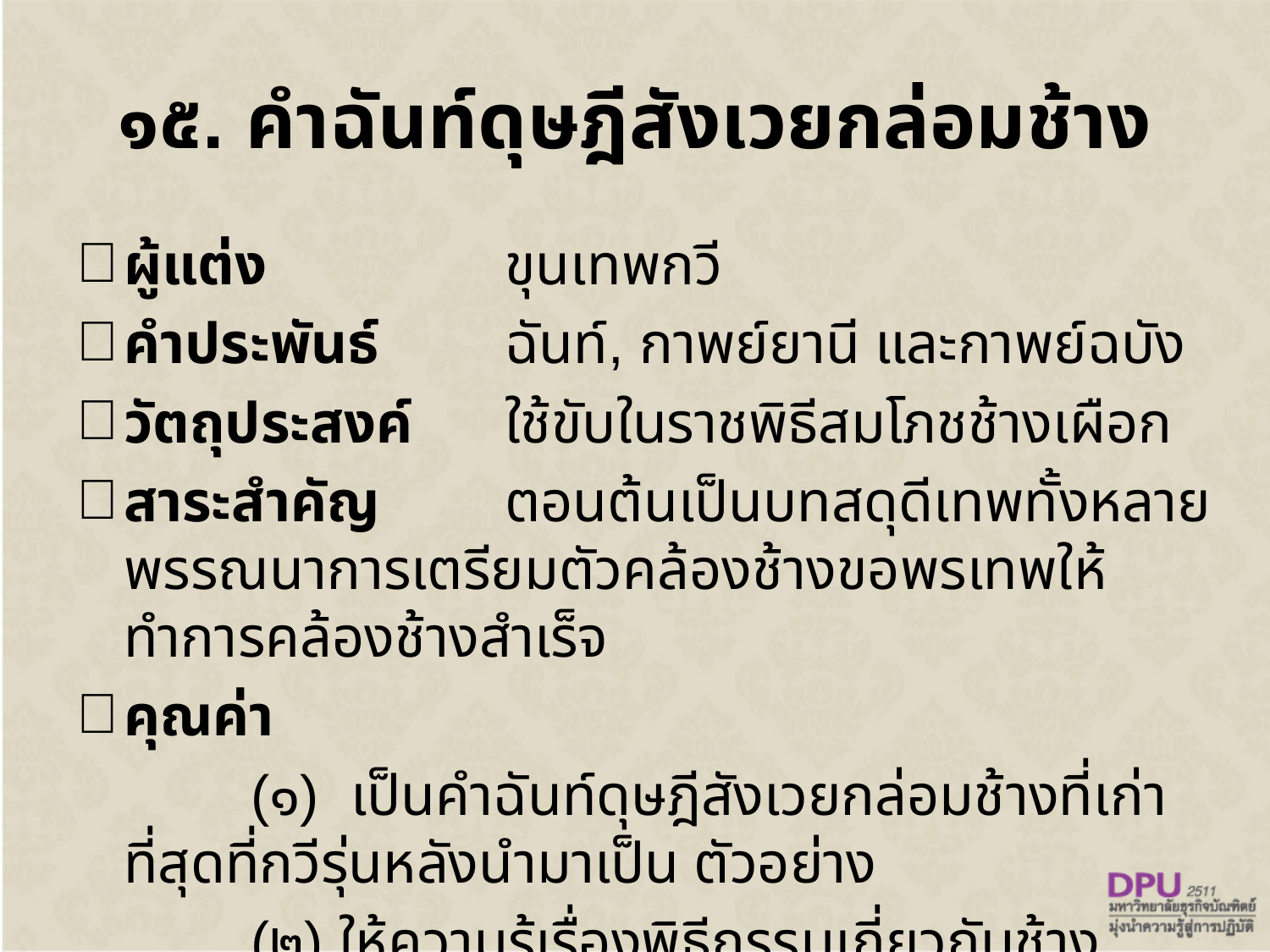

# ๑๕. คำฉันท์ดุษฎีสังเวยกล่อมช้าง
ผู้แต่ง		ขุนเทพกวี
คำประพันธ์	ฉันท์, กาพย์ยานี และกาพย์ฉบัง
วัตถุประสงค์	ใช้ขับในราชพิธีสมโภชช้างเผือก
สาระสำคัญ	ตอนต้นเป็นบทสดุดีเทพทั้งหลายพรรณนาการเตรียมตัวคล้องช้างขอพรเทพให้ทำการคล้องช้างสำเร็จ
คุณค่า
		(๑)  เป็นคำฉันท์ดุษฎีสังเวยกล่อมช้างที่เก่าที่สุดที่กวีรุ่นหลังนำมาเป็น ตัวอย่าง
		(๒) ให้ความรู้เรื่องพิธีกรรมเกี่ยวกับช้าง